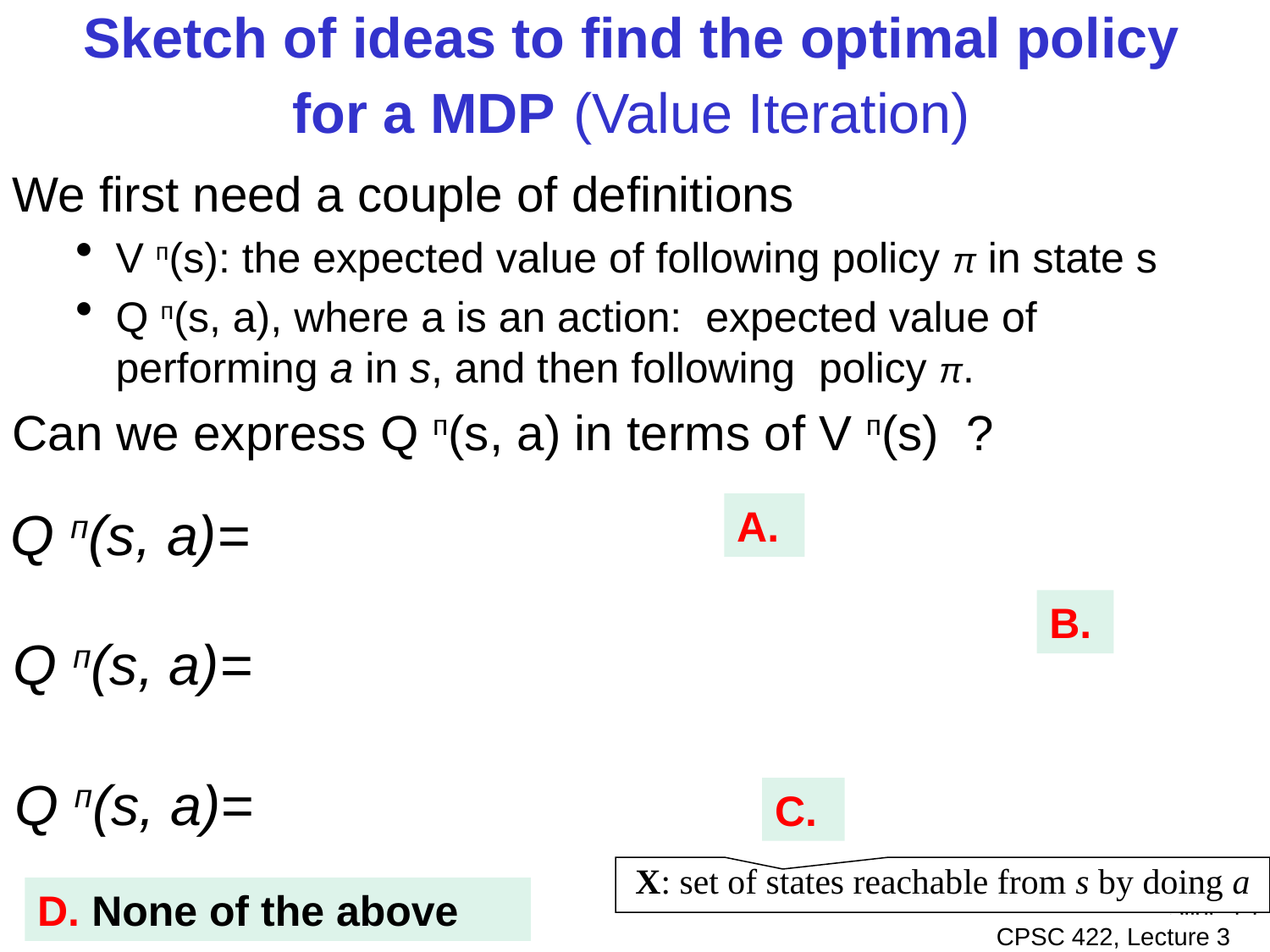

# Sketch of ideas to find the optimal policy for a MDP (Value Iteration)
We first need a couple of definitions
V п(s): the expected value of following policy π in state s
Q п(s, a), where a is an action:  expected value of performing a in s, and then following  policy π.
Can we express Q п(s, a) in terms of V п(s)  ?
Q п(s, a)=
A.
B.
Q п(s, a)=

Q п(s, a)=
C.

X: set of states reachable from s by doing a
D. None of the above
Slide 15
CPSC 422, Lecture 3